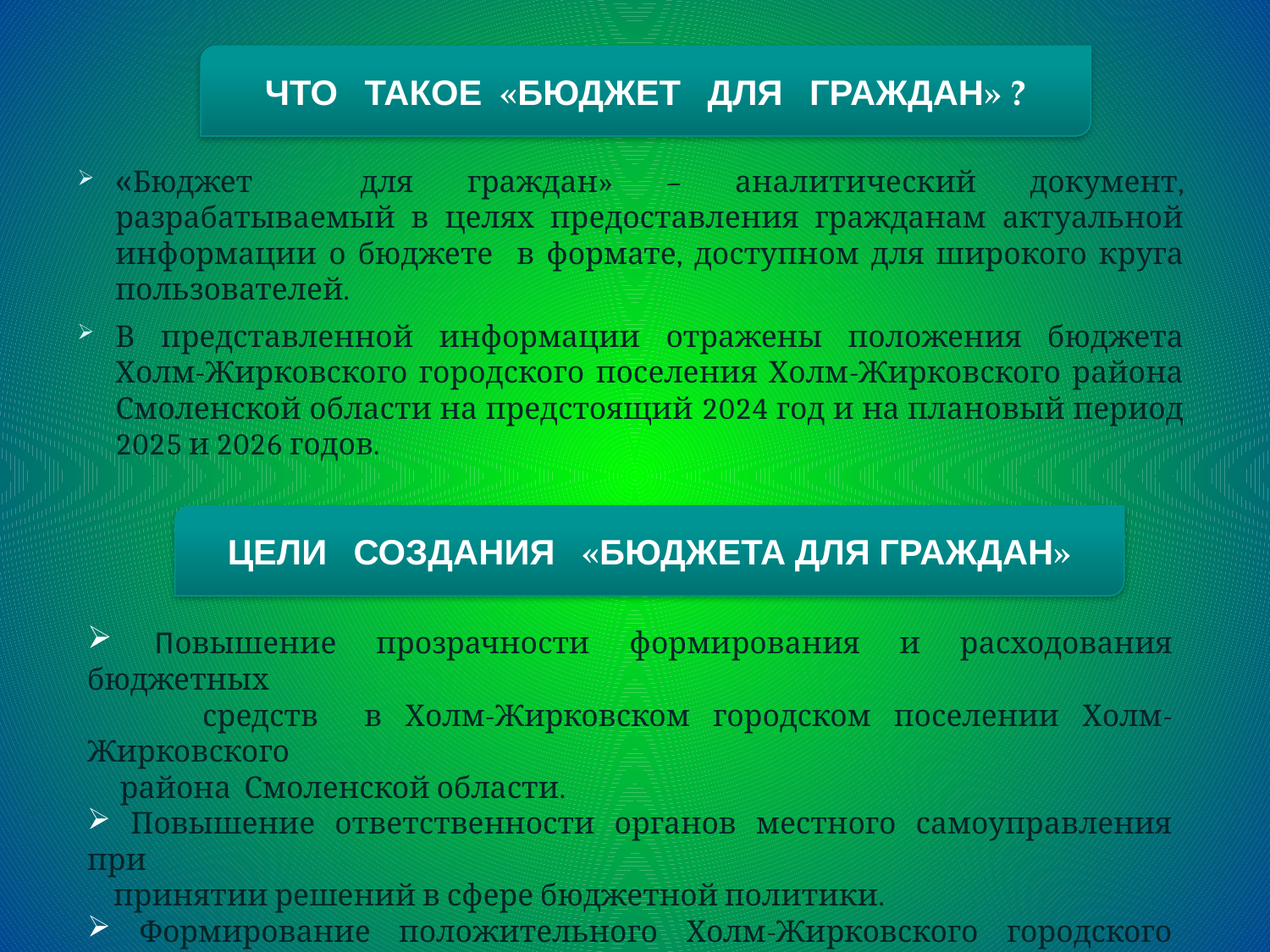

ЧТО   ТАКОЕ  «БЮДЖЕТ   ДЛЯ   ГРАЖДАН» ?
«Бюджет  для граждан» – аналитический документ, разрабатываемый в целях предоставления гражданам актуальной информации о бюджете  в формате, доступном для широкого круга пользователей.
В представленной информации отражены положения бюджета Холм-Жирковского городского поселения Холм-Жирковского района Смоленской области на предстоящий 2024 год и на плановый период 2025 и 2026 годов.
ЦЕЛИ   СОЗДАНИЯ   «БЮДЖЕТА ДЛЯ ГРАЖДАН»
 Повышение прозрачности формирования и расходования бюджетных
     средств  в Холм-Жирковском городском поселении Холм-Жирковского
     района  Смоленской области.
 Повышение ответственности органов местного самоуправления при
    принятии решений в сфере бюджетной политики.
 Формирование положительного Холм-Жирковского городского поселения
     Холм-Жирковского района Смоленской области.